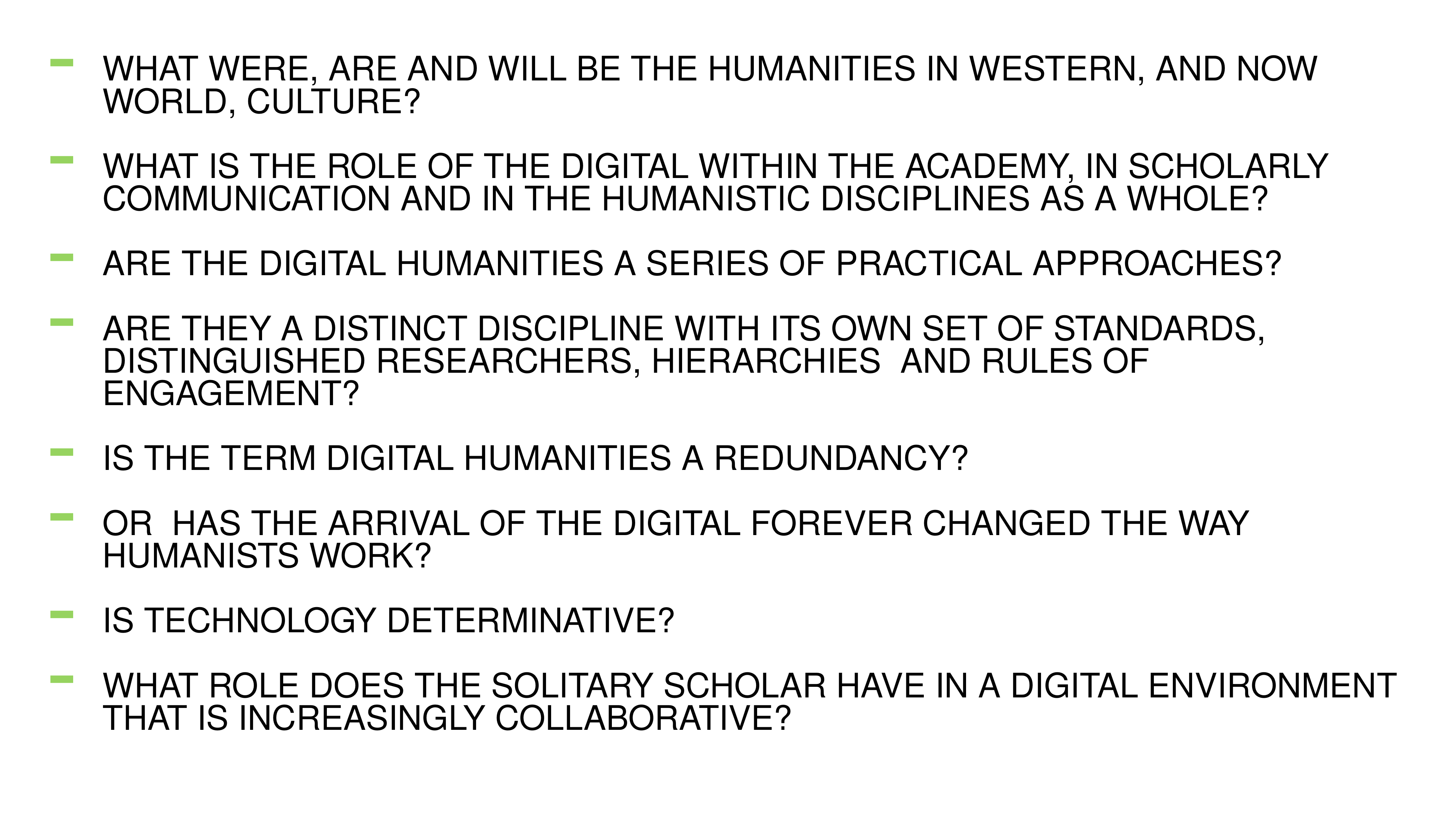

what were, are and will be the humanities in Western, and now world, culture?

What is the role of the digital within the academy, in scholarly communication and in the humanistic disciplines as a whole?

Are the digital humanities a series of practical approaches?

Are they a distinct discipline with its own set of standards, distinguished researchers, hierarchies  and rules of engagement?

is the term digital humanities a redundancy?

Or  has the arrival of the digital forever changed the way humanists work?

Is technology determinative?

What role does the solitary scholar have in a digital environment that is increasingly collaborative?